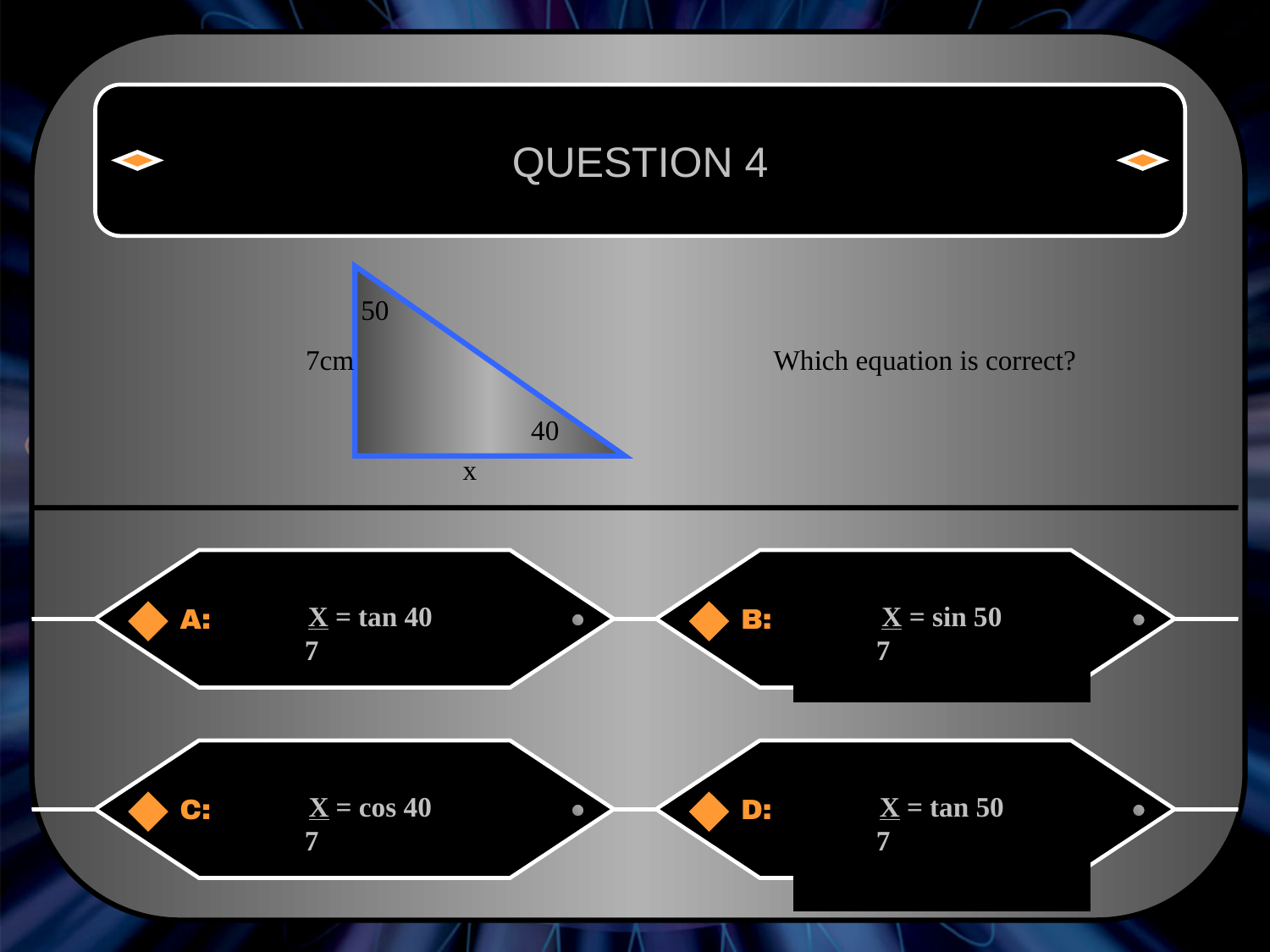

QUESTION 4

50
7cm
Which equation is correct?

40
x

X = tan 40
          7
X = sin 50
          7

A:

B:

X = cos 40
          7
X = tan 50
          7

C:

D: